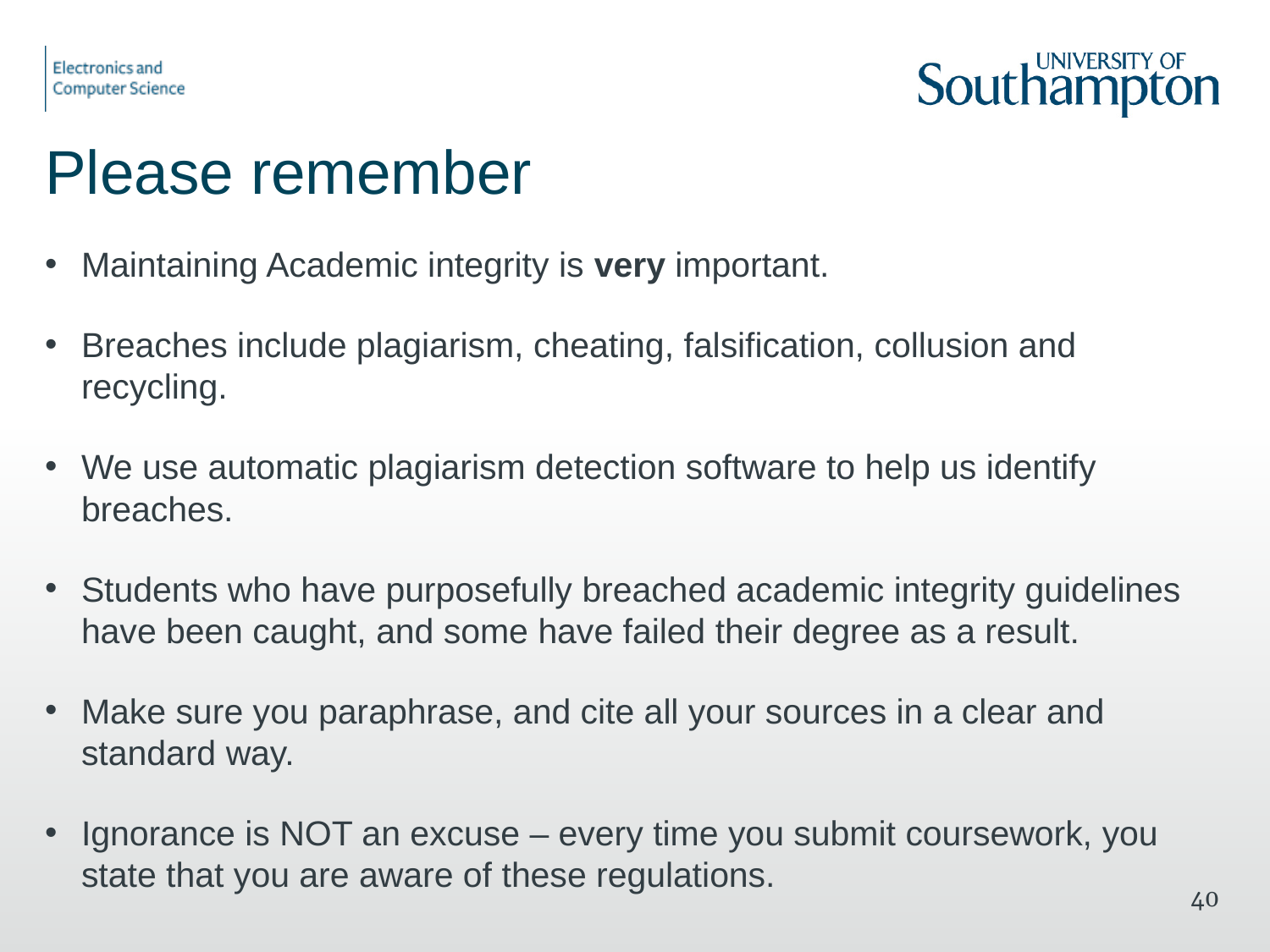

# Please remember
Maintaining Academic integrity is very important.
Breaches include plagiarism, cheating, falsification, collusion and recycling.
We use automatic plagiarism detection software to help us identify breaches.
Students who have purposefully breached academic integrity guidelines
have been caught, and some have failed their degree as a result.
Make sure you paraphrase, and cite all your sources in a clear and standard way.
Ignorance is NOT an excuse – every time you submit coursework, you state that you are aware of these regulations.

40